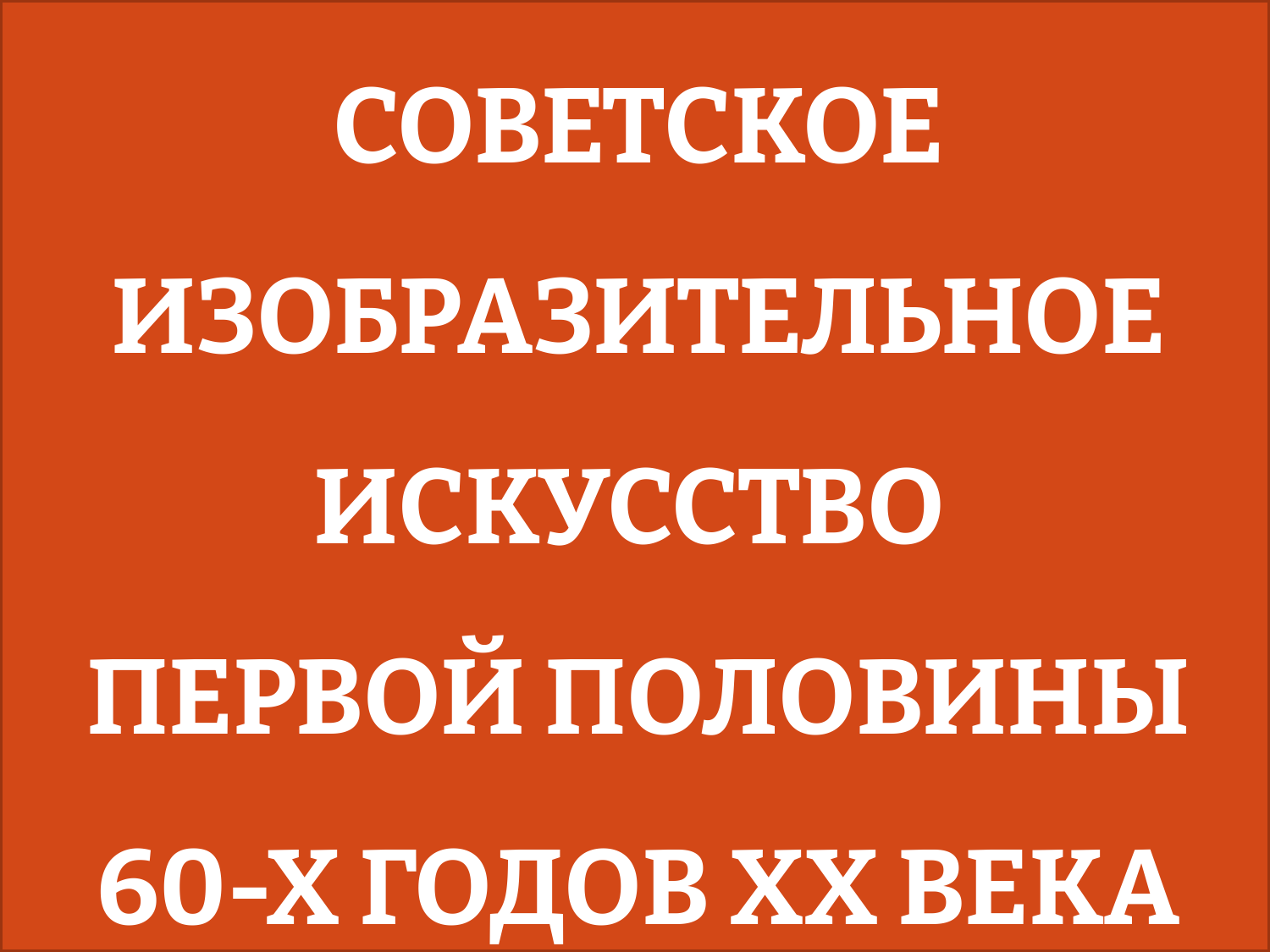

# СОВЕТСКОЕ ИЗОБРАЗИТЕЛЬНОЕ ИСКУССТВО ПЕРВОЙ ПОЛОВИНЫ 60-Х ГОДОВ ХХ ВЕКА